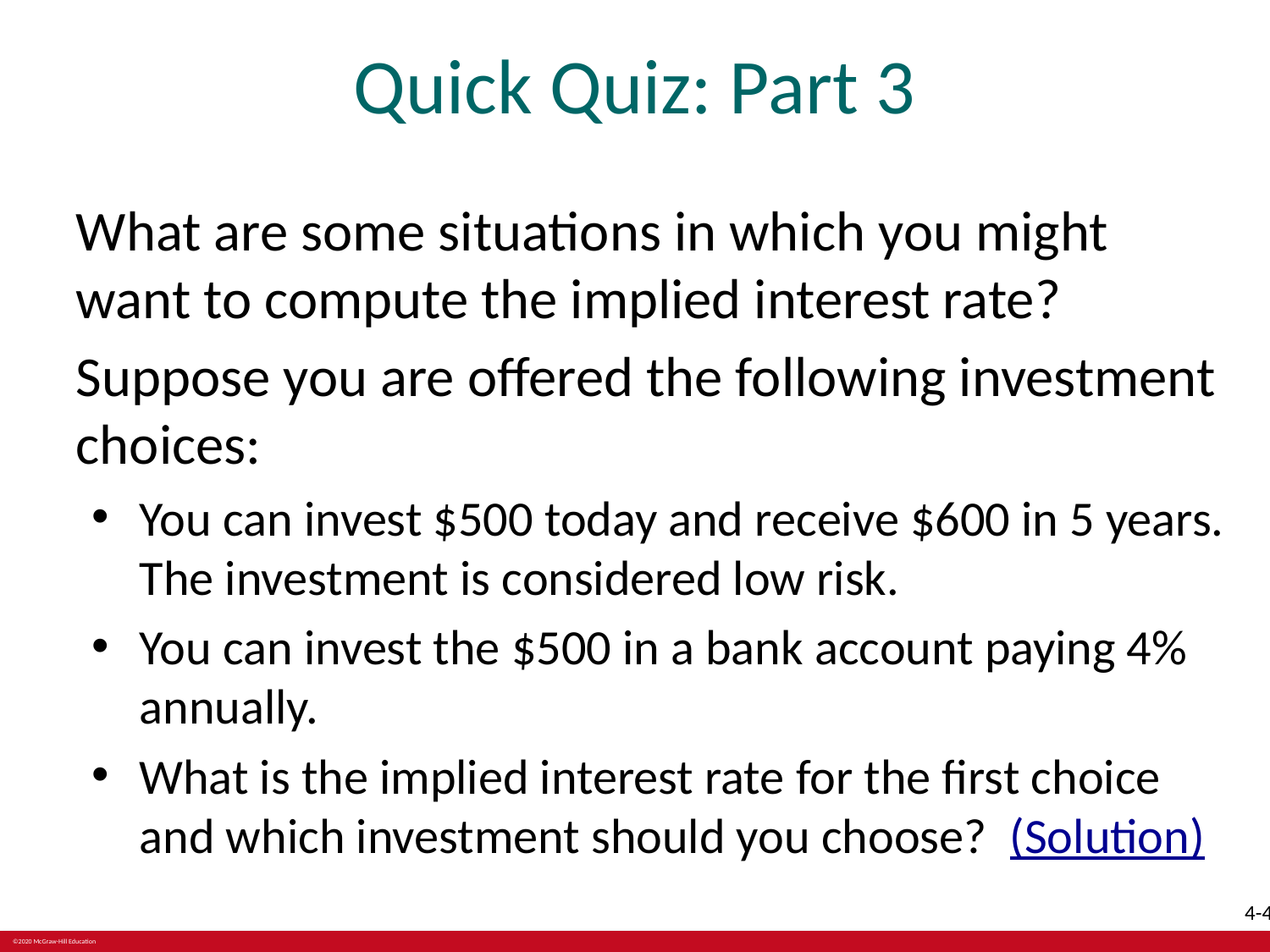

# Quick Quiz: Part 3
What are some situations in which you might want to compute the implied interest rate?
Suppose you are offered the following investment choices:
You can invest $500 today and receive $600 in 5 years. The investment is considered low risk.
You can invest the $500 in a bank account paying 4% annually.
What is the implied interest rate for the first choice and which investment should you choose?  (Solution)